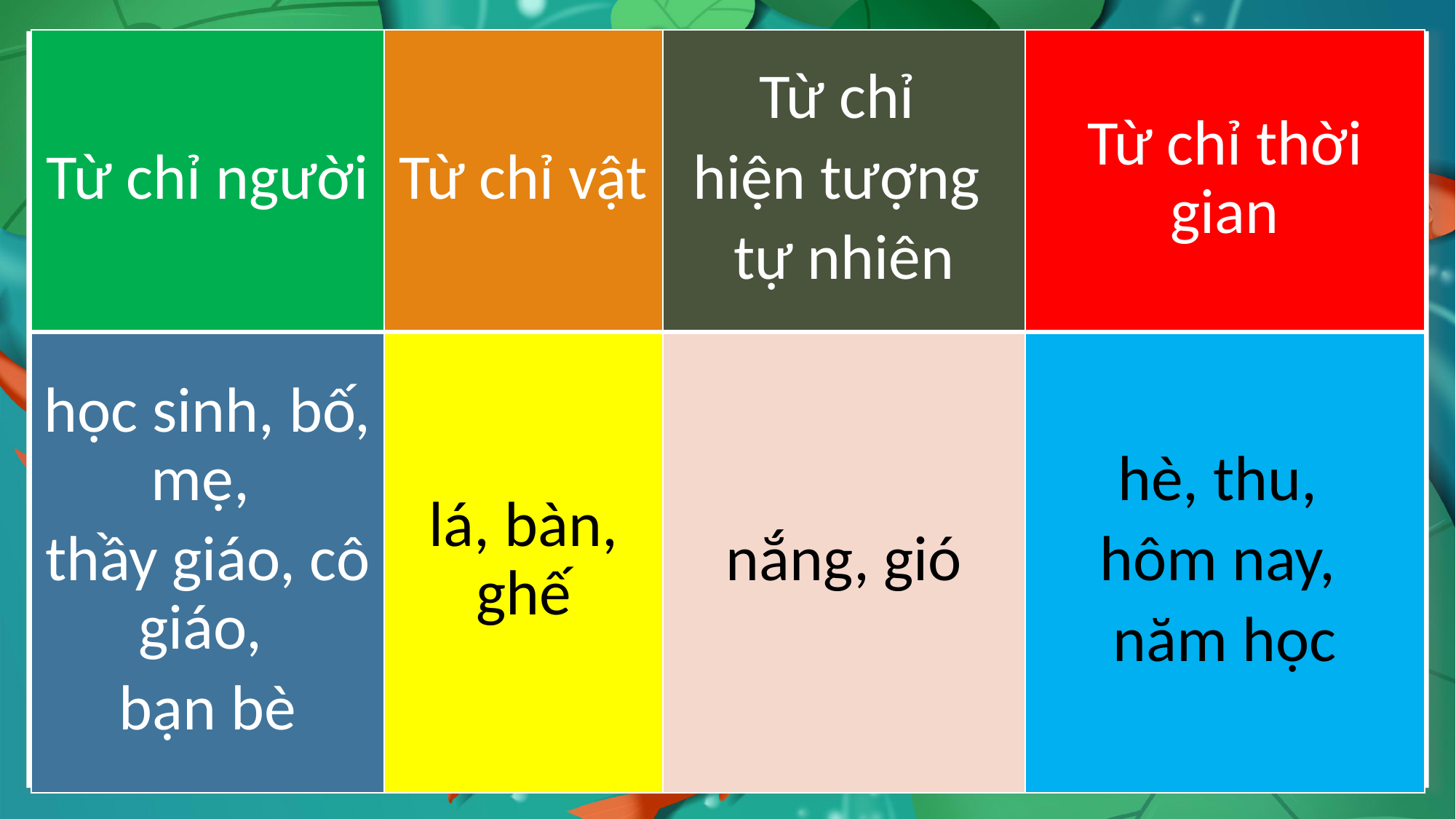

| Từ chỉ người | Từ chỉ vật | Từ chỉ hiện tượng tự nhiên | Từ chỉ thời gian |
| --- | --- | --- | --- |
| học sinh, bố, mẹ, thầy giáo, cô giáo, bạn bè | lá, bàn, ghế | nắng, gió | hè, thu, hôm nay, năm học |